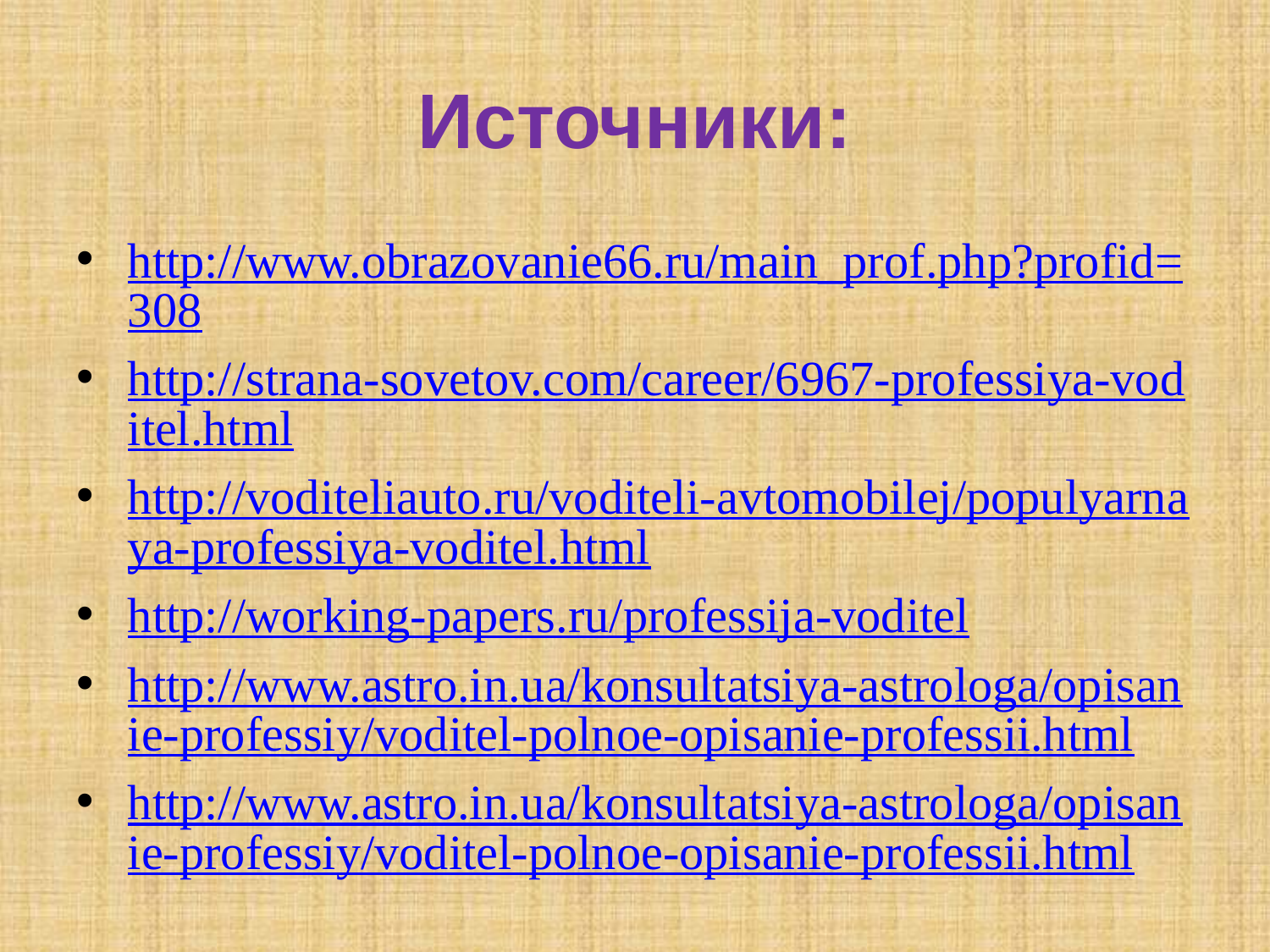

# Источники:
http://www.obrazovanie66.ru/main_prof.php?profid=308
http://strana-sovetov.com/career/6967-professiya-voditel.html
http://voditeliauto.ru/voditeli-avtomobilej/populyarnaya-professiya-voditel.html
http://working-papers.ru/professija-voditel
http://www.astro.in.ua/konsultatsiya-astrologa/opisanie-professiy/voditel-polnoe-opisanie-professii.html
http://www.astro.in.ua/konsultatsiya-astrologa/opisanie-professiy/voditel-polnoe-opisanie-professii.html